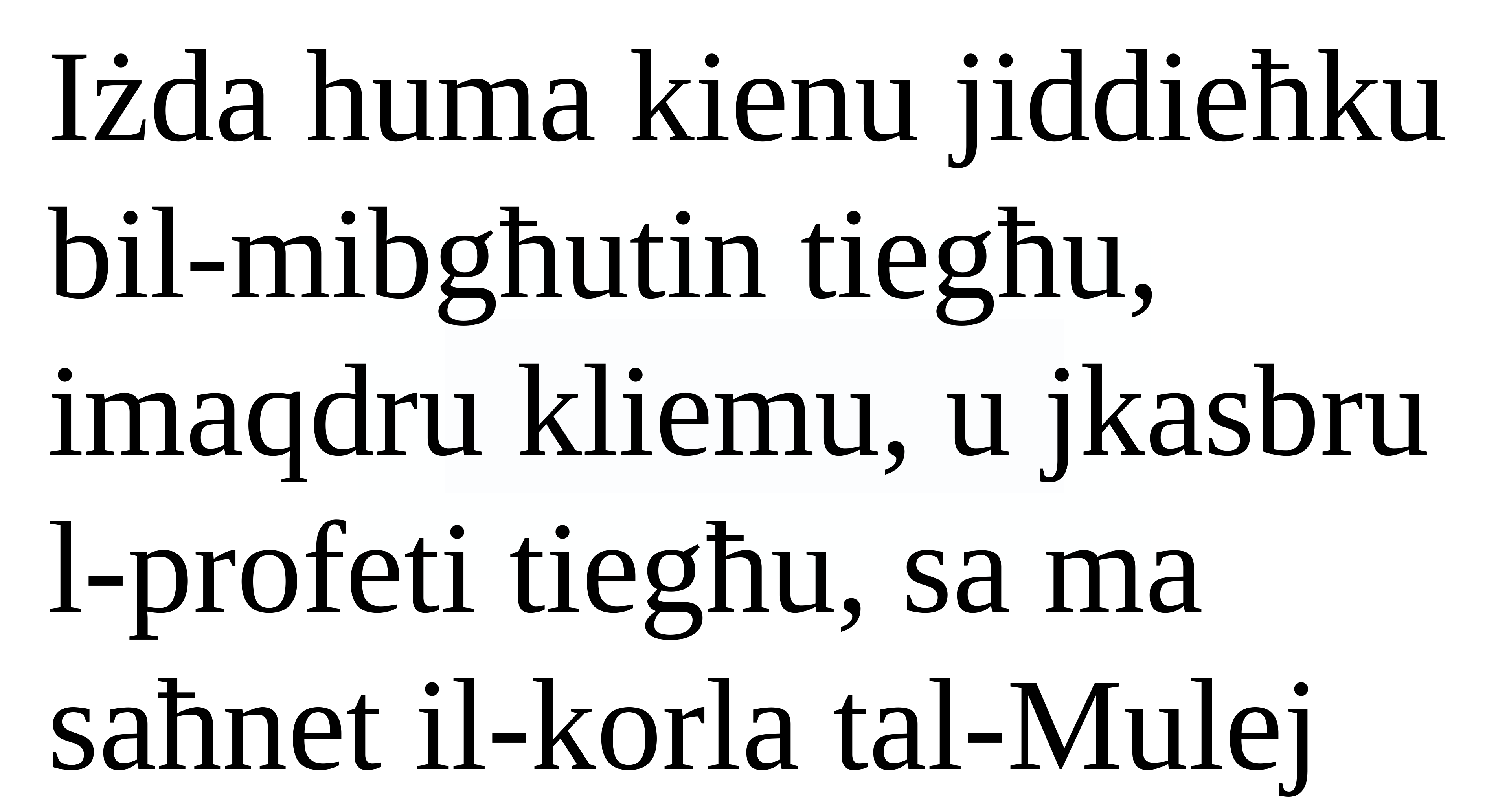

Iżda huma kienu jiddieħku bil-mibgħutin tiegħu, imaqdru kliemu, u jkasbru l-profeti tiegħu, sa ma saħnet il-korla tal-Mulej